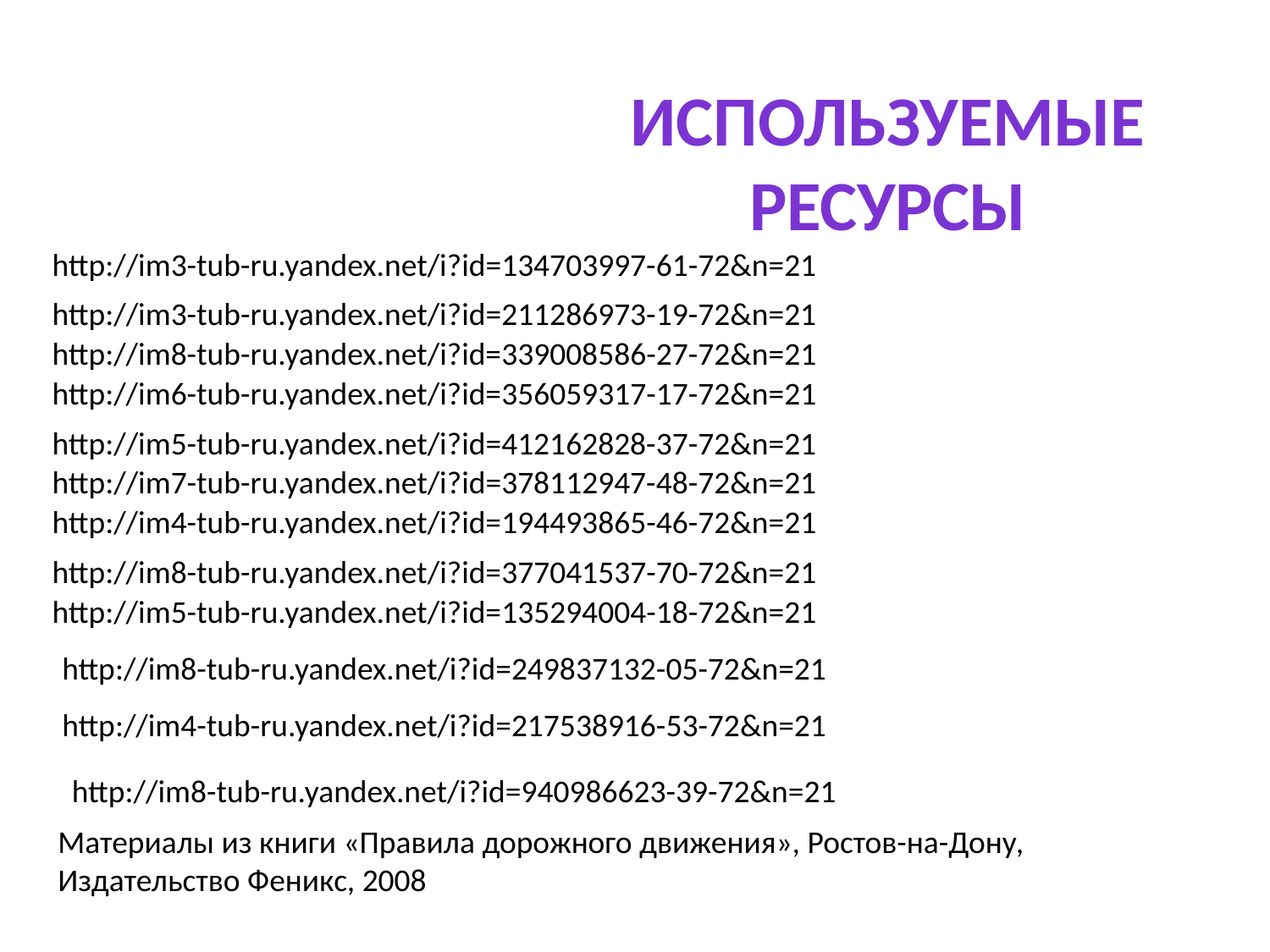

Используемые ресурсы
http://im3-tub-ru.yandex.net/i?id=134703997-61-72&n=21
http://im3-tub-ru.yandex.net/i?id=211286973-19-72&n=21
http://im8-tub-ru.yandex.net/i?id=339008586-27-72&n=21
http://im6-tub-ru.yandex.net/i?id=356059317-17-72&n=21
http://im5-tub-ru.yandex.net/i?id=412162828-37-72&n=21
http://im7-tub-ru.yandex.net/i?id=378112947-48-72&n=21
http://im4-tub-ru.yandex.net/i?id=194493865-46-72&n=21
http://im8-tub-ru.yandex.net/i?id=377041537-70-72&n=21
http://im5-tub-ru.yandex.net/i?id=135294004-18-72&n=21
http://im8-tub-ru.yandex.net/i?id=249837132-05-72&n=21
http://im4-tub-ru.yandex.net/i?id=217538916-53-72&n=21
http://im8-tub-ru.yandex.net/i?id=940986623-39-72&n=21
Материалы из книги «Правила дорожного движения», Ростов-на-Дону,
Издательство Феникс, 2008